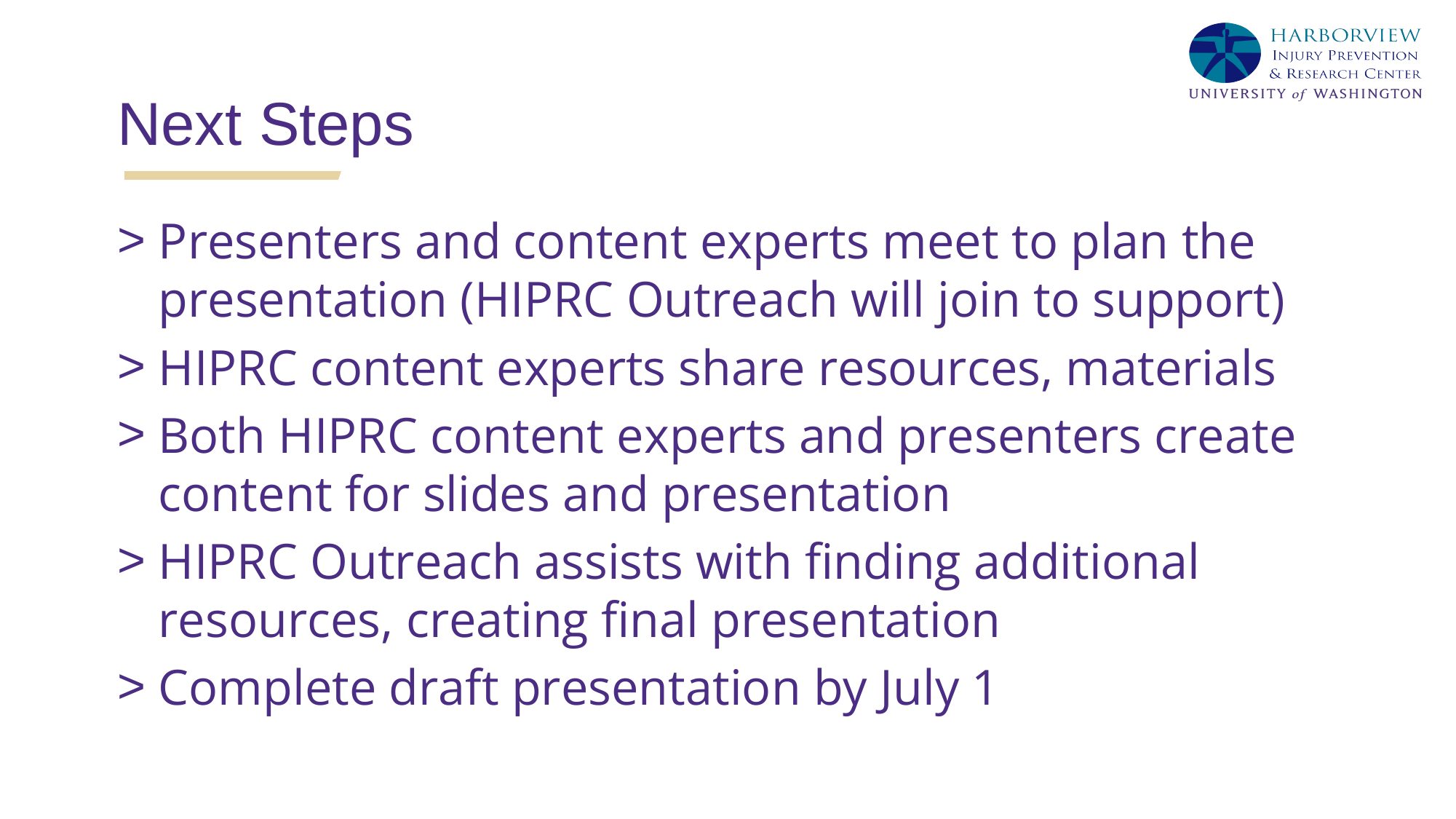

# Next Steps
Presenters and content experts meet to plan the presentation (HIPRC Outreach will join to support)
HIPRC content experts share resources, materials
Both HIPRC content experts and presenters create content for slides and presentation
HIPRC Outreach assists with finding additional resources, creating final presentation
Complete draft presentation by July 1